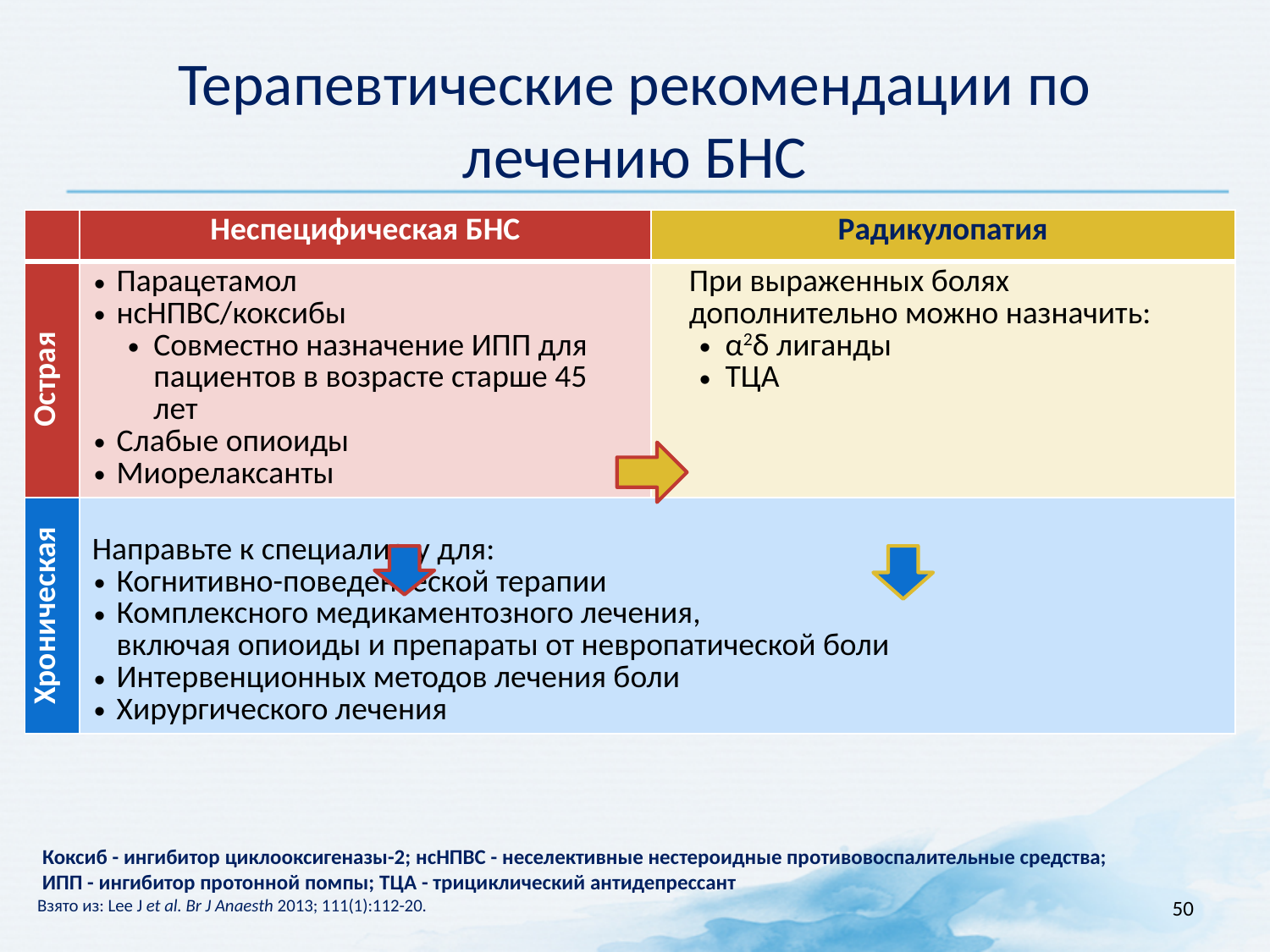

# Терапевтические рекомендации по лечению БНС
|  | Неспецифическая БНС | Радикулопатия |
| --- | --- | --- |
| Острая | Парацетамол нсНПВС/коксибы Совместно назначение ИПП для пациентов в возрасте старше 45 лет Слабые опиоиды Миорелаксанты | При выраженных болях дополнительно можно назначить: α2δ лиганды ТЦА |
| Хроническая | Направьте к специалисту для: Когнитивно-поведенческой терапии Комплексного медикаментозного лечения, включая опиоиды и препараты от невропатической боли Интервенционных методов лечения боли Хирургического лечения |  |

 Коксиб - ингибитор циклооксигеназы-2; нсНПВС - неселективные нестероидные противовоспалительные средства;
 ИПП - ингибитор протонной помпы; ТЦА - трициклический антидепрессант
Взято из: Lee J et al. Br J Anaesth 2013; 111(1):112-20.
50